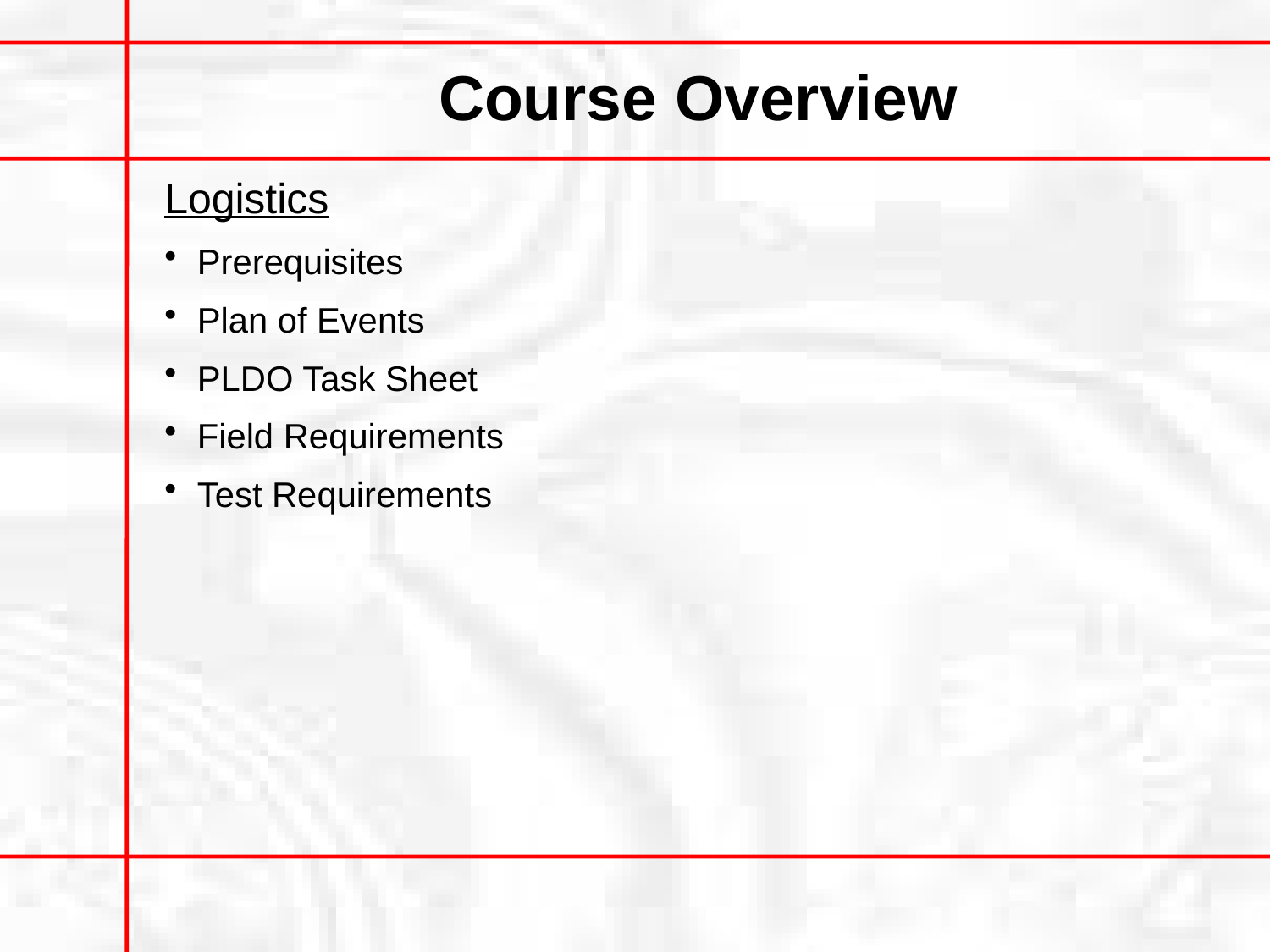

# Course Overview
Logistics
Prerequisites
Plan of Events
PLDO Task Sheet
Field Requirements
Test Requirements